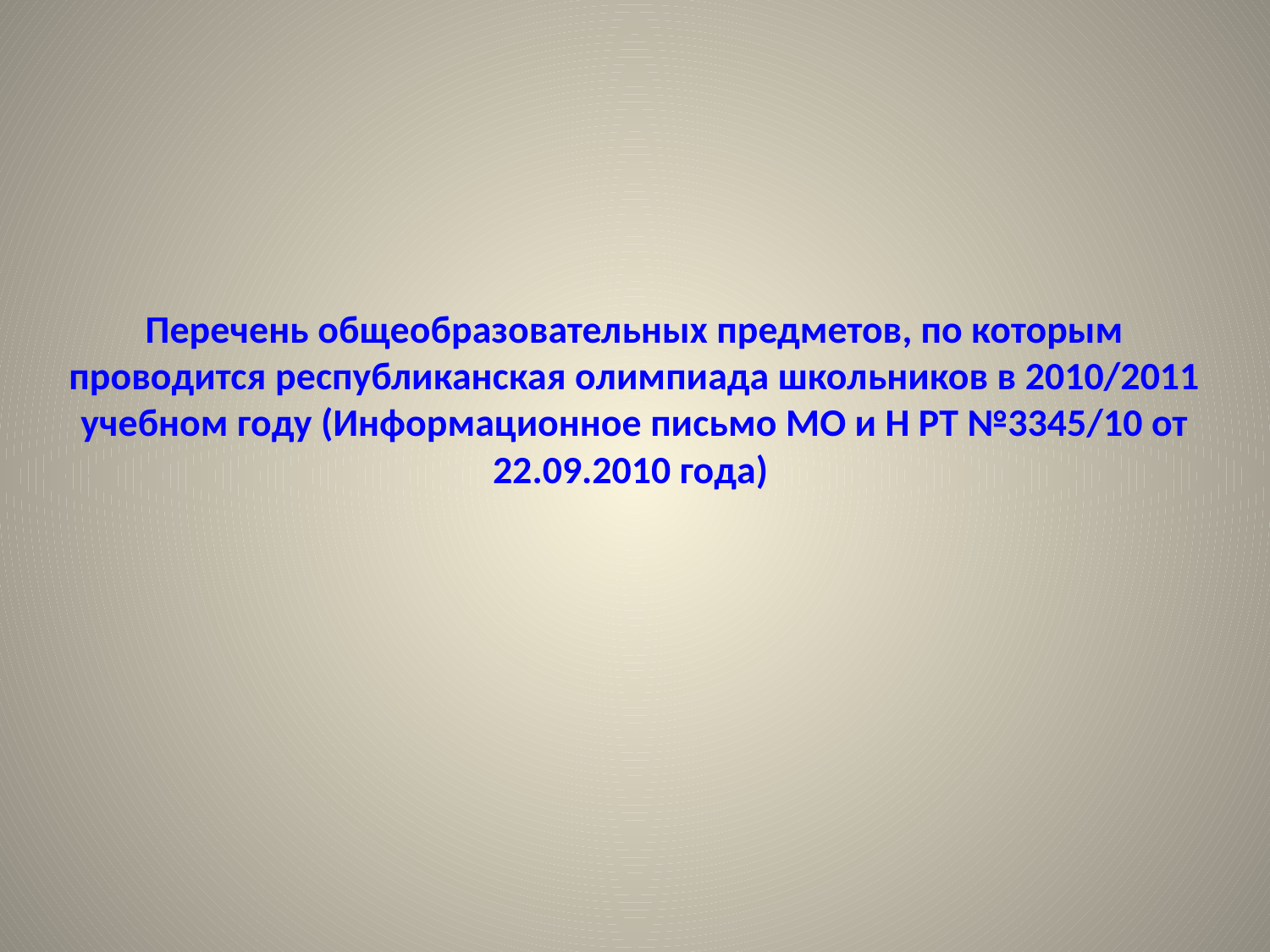

# Перечень общеобразовательных предметов, по которым проводится республиканская олимпиада школьников в 2010/2011 учебном году (Информационное письмо МО и Н РТ №3345/10 от 22.09.2010 года)